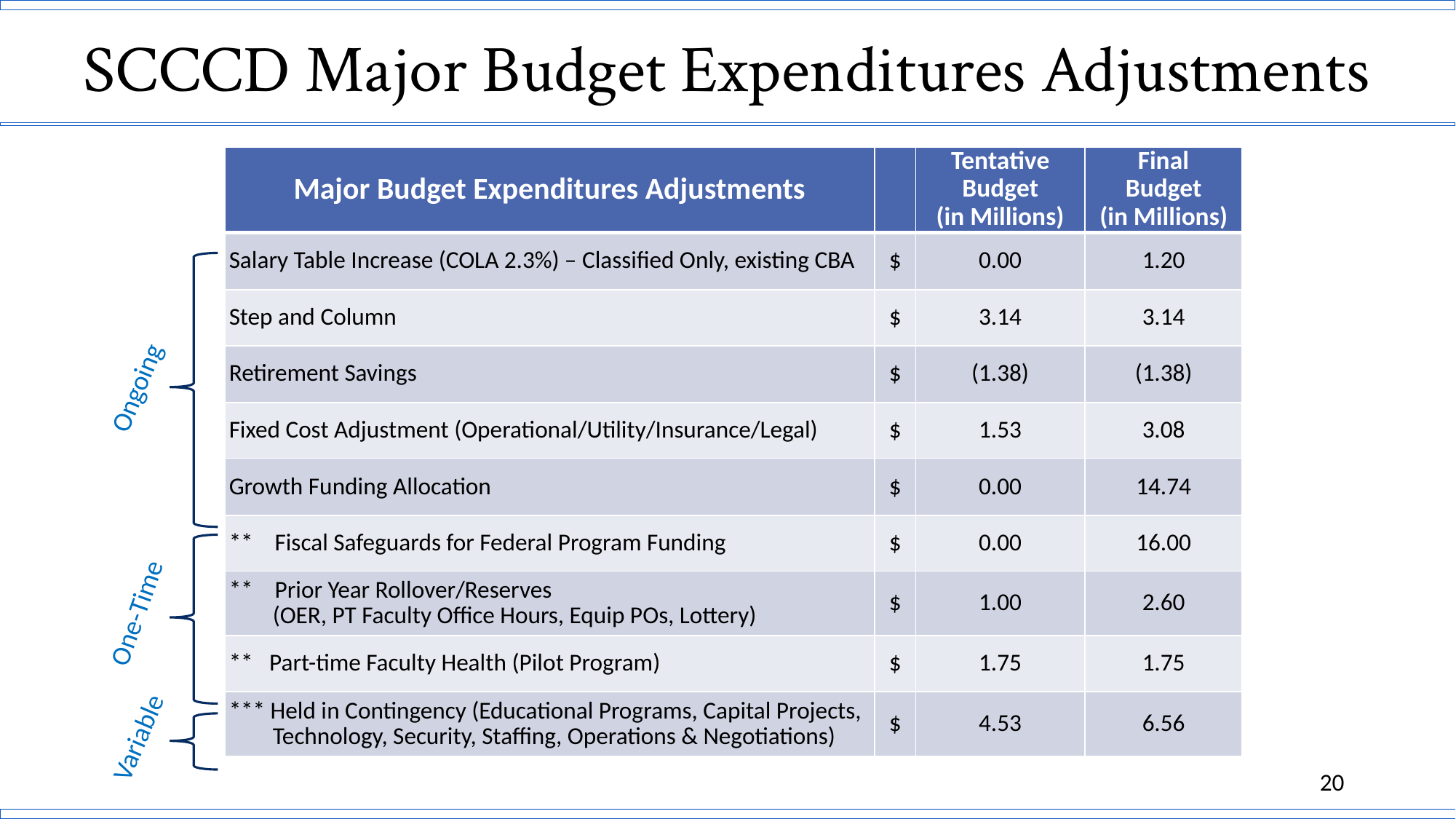

# SCCCD Major Budget Expenditures Adjustments

| Major Budget Expenditures Adjustments |  | Tentative Budget (in Millions) | Final Budget (in Millions) |
| --- | --- | --- | --- |
| Salary Table Increase (COLA 2.3%) – Classified Only, existing CBA | $ | 0.00 | 1.20 |
| Step and Column | $ | 3.14 | 3.14 |
| Retirement Savings | $ | (1.38) | (1.38) |
| Fixed Cost Adjustment (Operational/Utility/Insurance/Legal) | $ | 1.53 | 3.08 |
| Growth Funding Allocation | $ | 0.00 | 14.74 |
| \*\* Fiscal Safeguards for Federal Program Funding | $ | 0.00 | 16.00 |
| \*\* Prior Year Rollover/Reserves (OER, PT Faculty Office Hours, Equip POs, Lottery) | $ | 1.00 | 2.60 |
| \*\* Part-time Faculty Health (Pilot Program) | $ | 1.75 | 1.75 |
| \*\*\* Held in Contingency (Educational Programs, Capital Projects, Technology, Security, Staffing, Operations & Negotiations) | $ | 4.53 | 6.56 |

Ongoing

One-Time

Variable
20